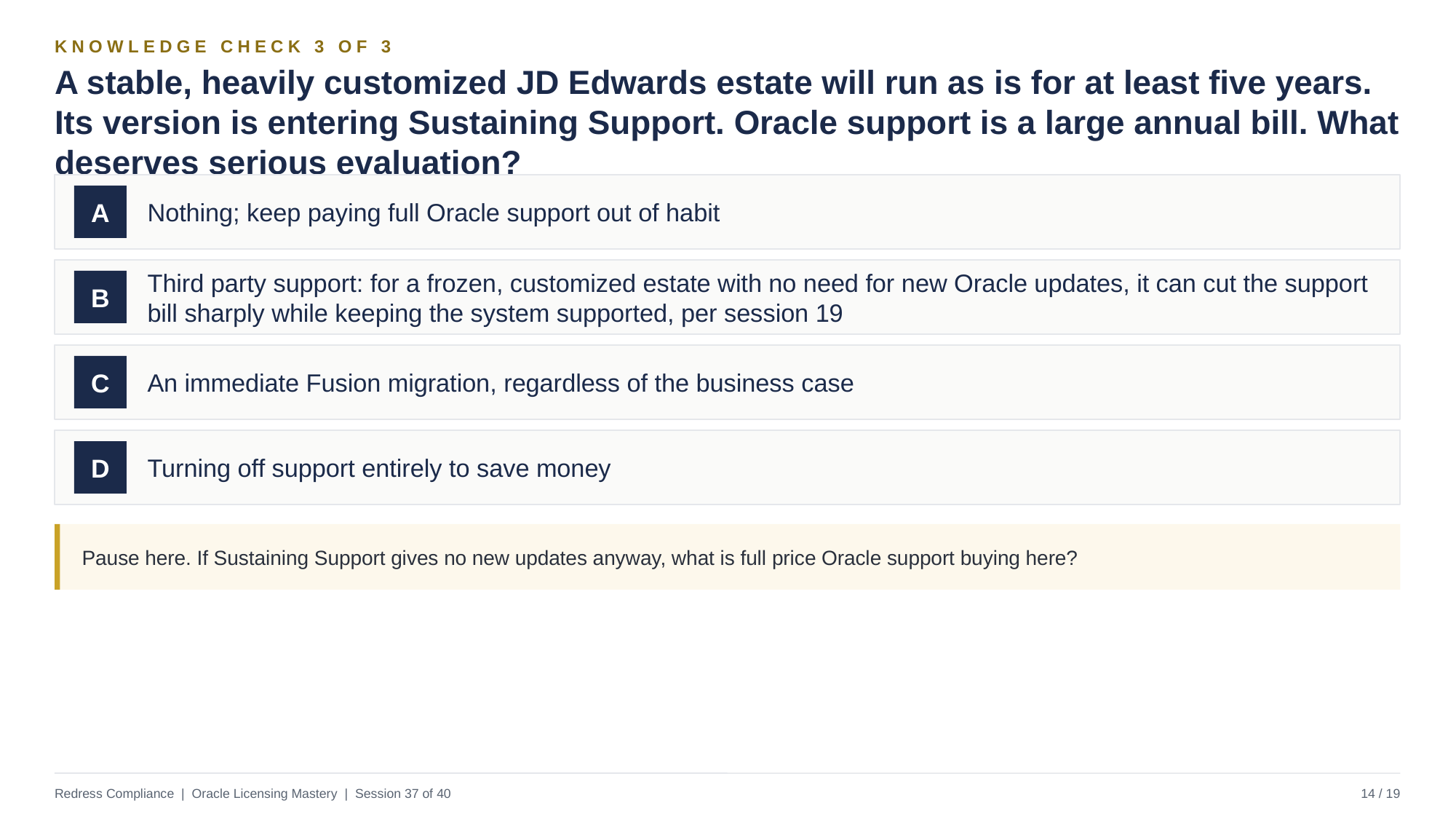

KNOWLEDGE CHECK 3 OF 3
A stable, heavily customized JD Edwards estate will run as is for at least five years. Its version is entering Sustaining Support. Oracle support is a large annual bill. What deserves serious evaluation?

Nothing; keep paying full Oracle support out of habit

A

Third party support: for a frozen, customized estate with no need for new Oracle updates, it can cut the support bill sharply while keeping the system supported, per session 19

B

An immediate Fusion migration, regardless of the business case

C

Turning off support entirely to save money

D

Pause here. If Sustaining Support gives no new updates anyway, what is full price Oracle support buying here?

Redress Compliance  |  Oracle Licensing Mastery  |  Session 37 of 40
14 / 19